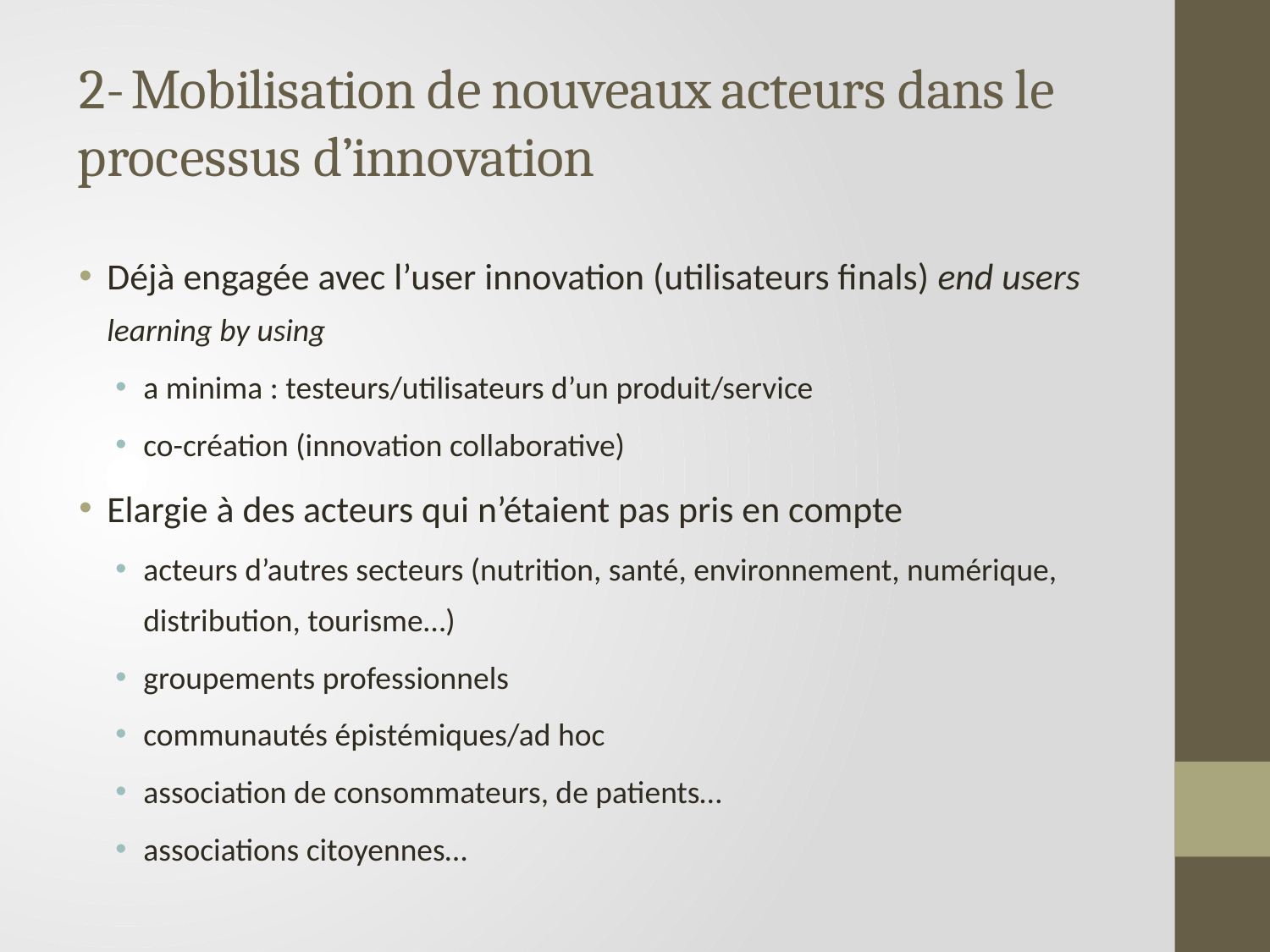

# 2- Mobilisation de nouveaux acteurs dans le processus d’innovation
Déjà engagée avec l’user innovation (utilisateurs finals) end users learning by using
a minima : testeurs/utilisateurs d’un produit/service
co-création (innovation collaborative)
Elargie à des acteurs qui n’étaient pas pris en compte
acteurs d’autres secteurs (nutrition, santé, environnement, numérique, distribution, tourisme…)
groupements professionnels
communautés épistémiques/ad hoc
association de consommateurs, de patients…
associations citoyennes…